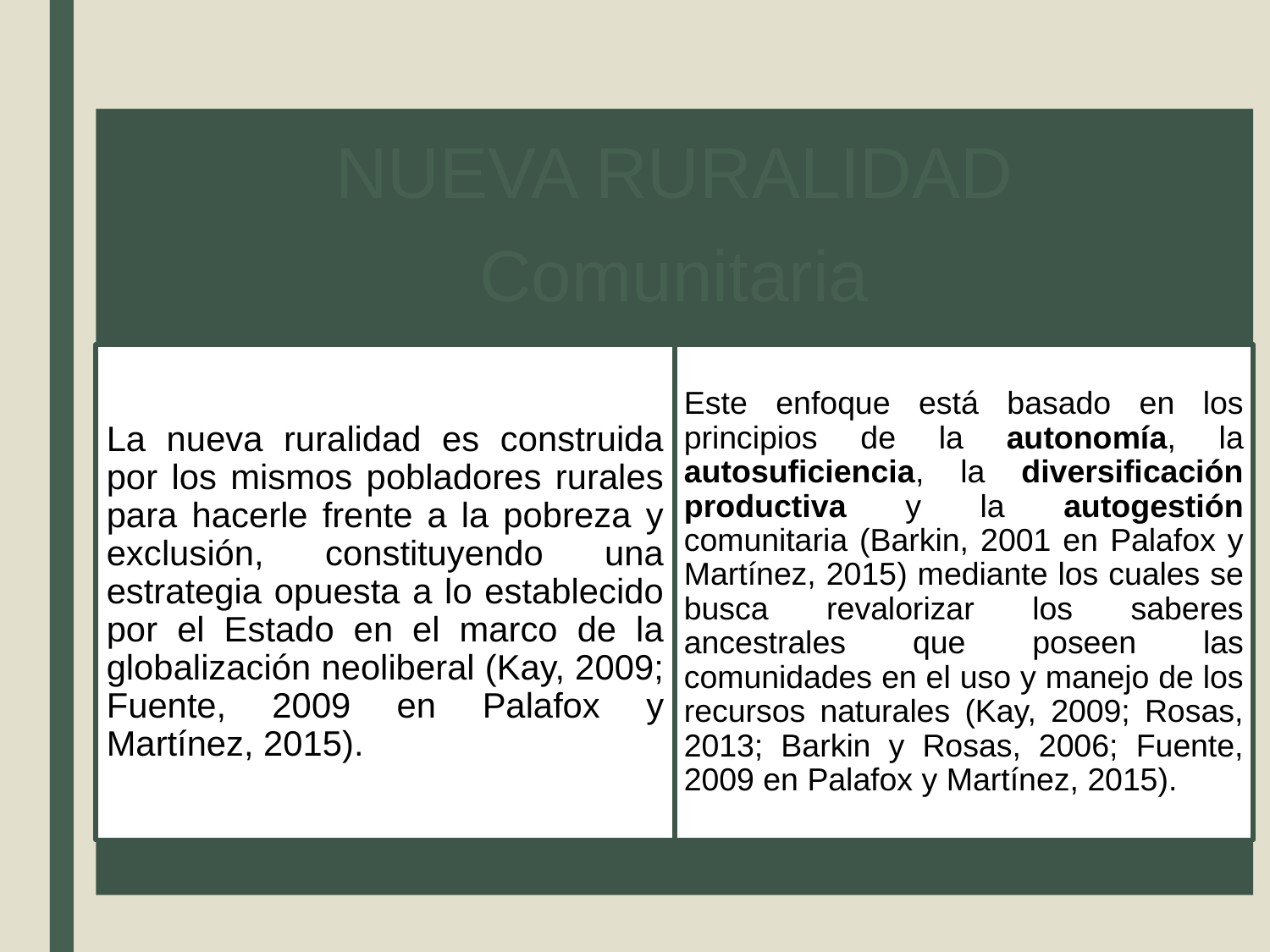

NUEVA RURALIDAD
Comunitaria
La nueva ruralidad es construida por los mismos pobladores rurales para hacerle frente a la pobreza y exclusión, constituyendo una estrategia opuesta a lo establecido por el Estado en el marco de la globalización neoliberal (Kay, 2009; Fuente, 2009 en Palafox y Martínez, 2015).
Este enfoque está basado en los principios de la autonomía, la autosuficiencia, la diversificación productiva y la autogestión comunitaria (Barkin, 2001 en Palafox y Martínez, 2015) mediante los cuales se busca revalorizar los saberes ancestrales que poseen las comunidades en el uso y manejo de los recursos naturales (Kay, 2009; Rosas, 2013; Barkin y Rosas, 2006; Fuente, 2009 en Palafox y Martínez, 2015).